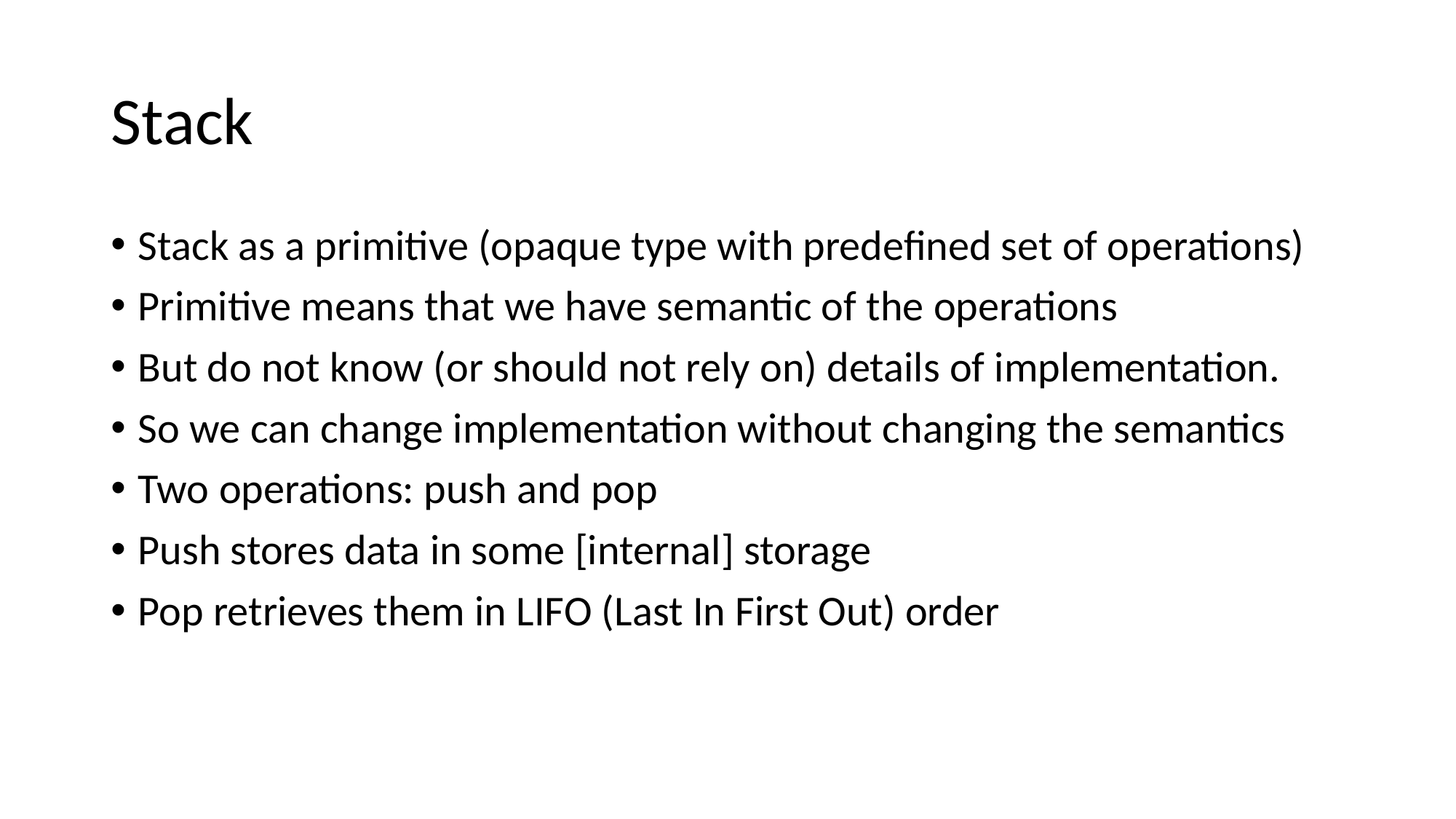

# Stack
Stack as a primitive (opaque type with predefined set of operations)
Primitive means that we have semantic of the operations
But do not know (or should not rely on) details of implementation.
So we can change implementation without changing the semantics
Two operations: push and pop
Push stores data in some [internal] storage
Pop retrieves them in LIFO (Last In First Out) order